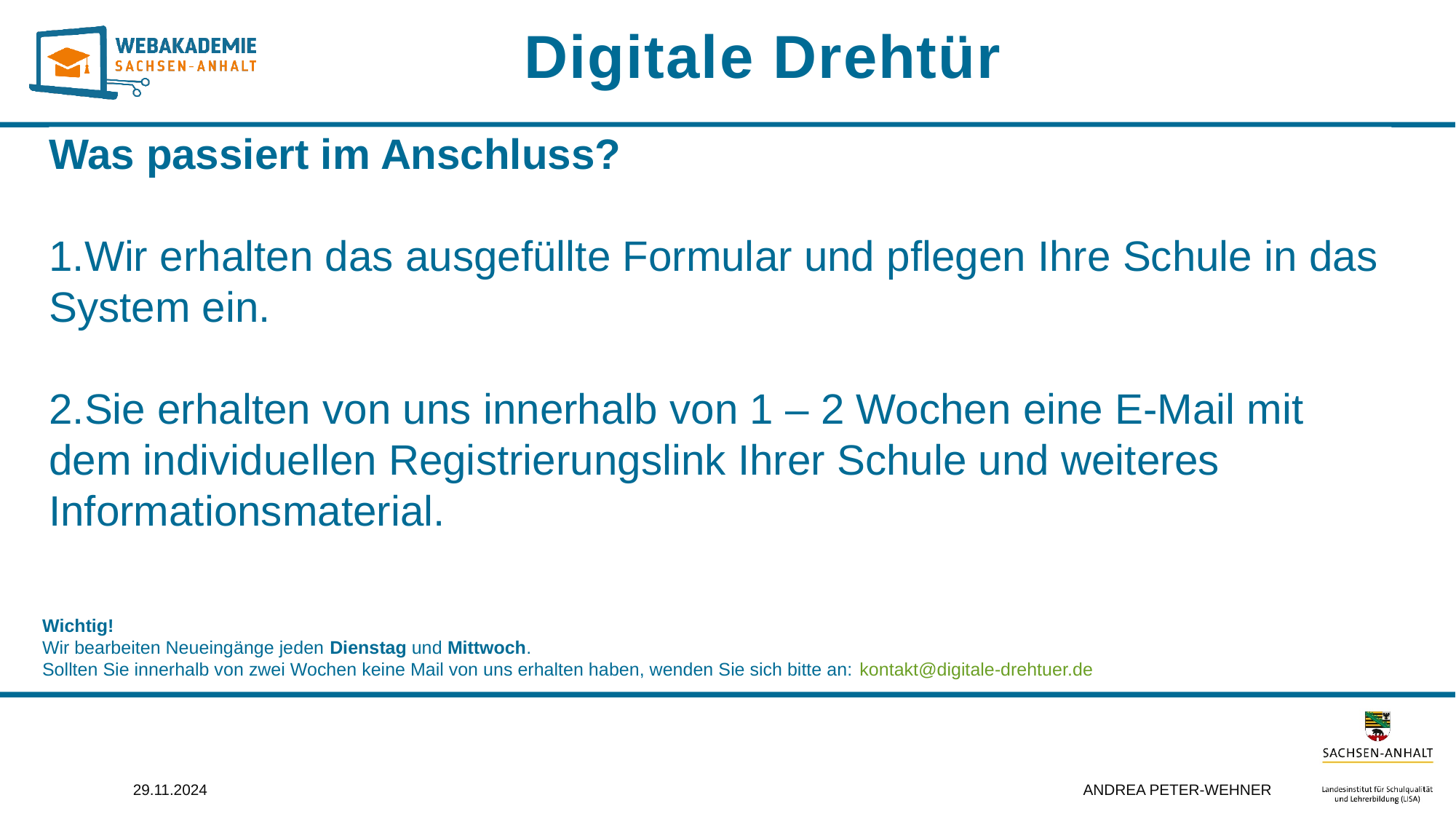

Digitale Drehtür
Was passiert im Anschluss?

Wir erhalten das ausgefüllte Formular und pflegen Ihre Schule in das
System ein.

Sie erhalten von uns innerhalb von 1 – 2 Wochen eine E-Mail mit
dem individuellen Registrierungslink Ihrer Schule und weiteres
Informationsmaterial.

Wichtig!
Wir bearbeiten Neueingänge jeden Dienstag und Mittwoch.
Sollten Sie innerhalb von zwei Wochen keine Mail von uns erhalten haben, wenden Sie sich bitte an: kontakt@digitale-drehtuer.de
29.11.2024
Andrea Peter-Wehner